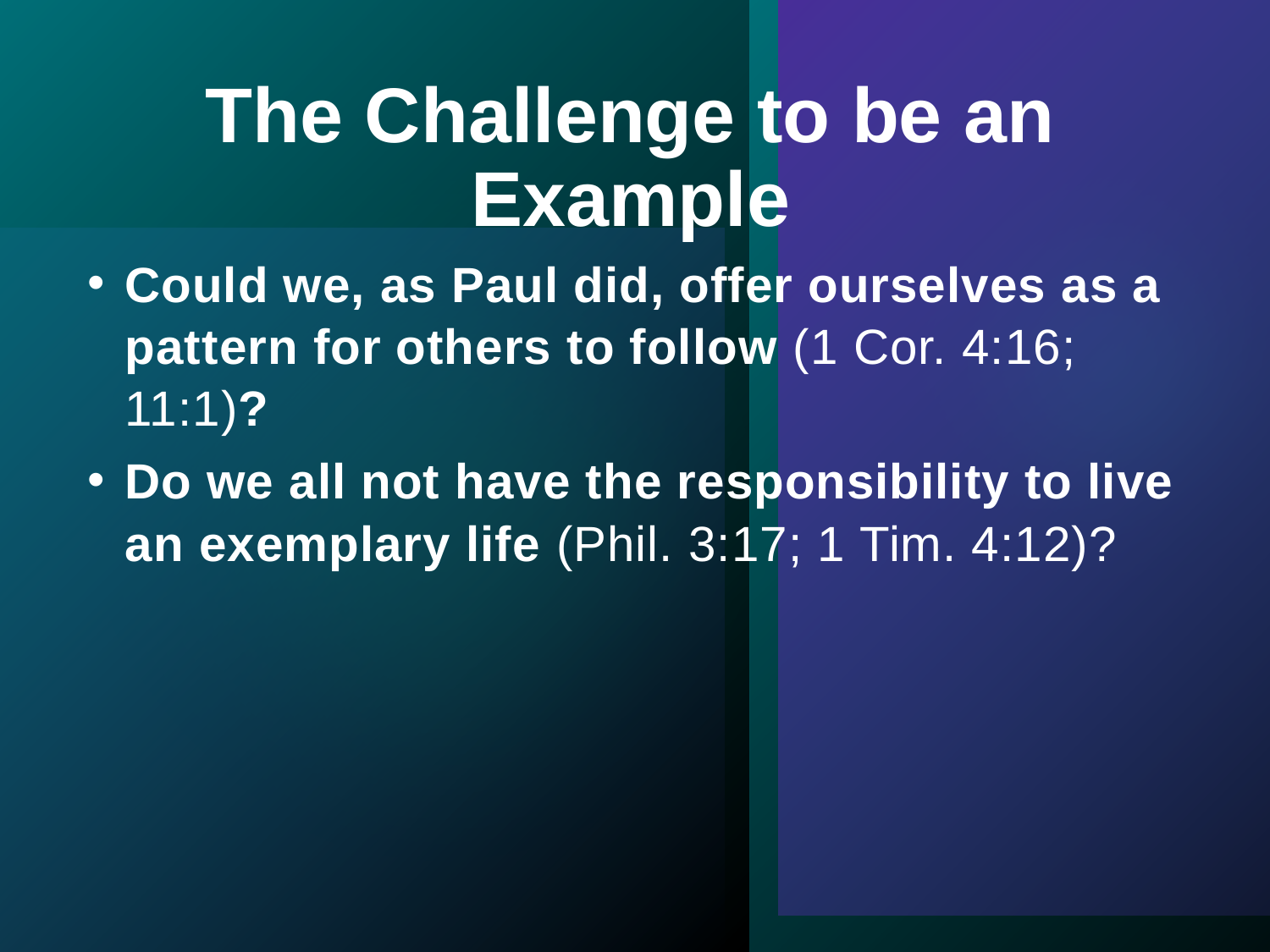

# The Challenge to be an Example
Could we, as Paul did, offer ourselves as a pattern for others to follow (1 Cor. 4:16; 11:1)?
Do we all not have the responsibility to live an exemplary life (Phil. 3:17; 1 Tim. 4:12)?